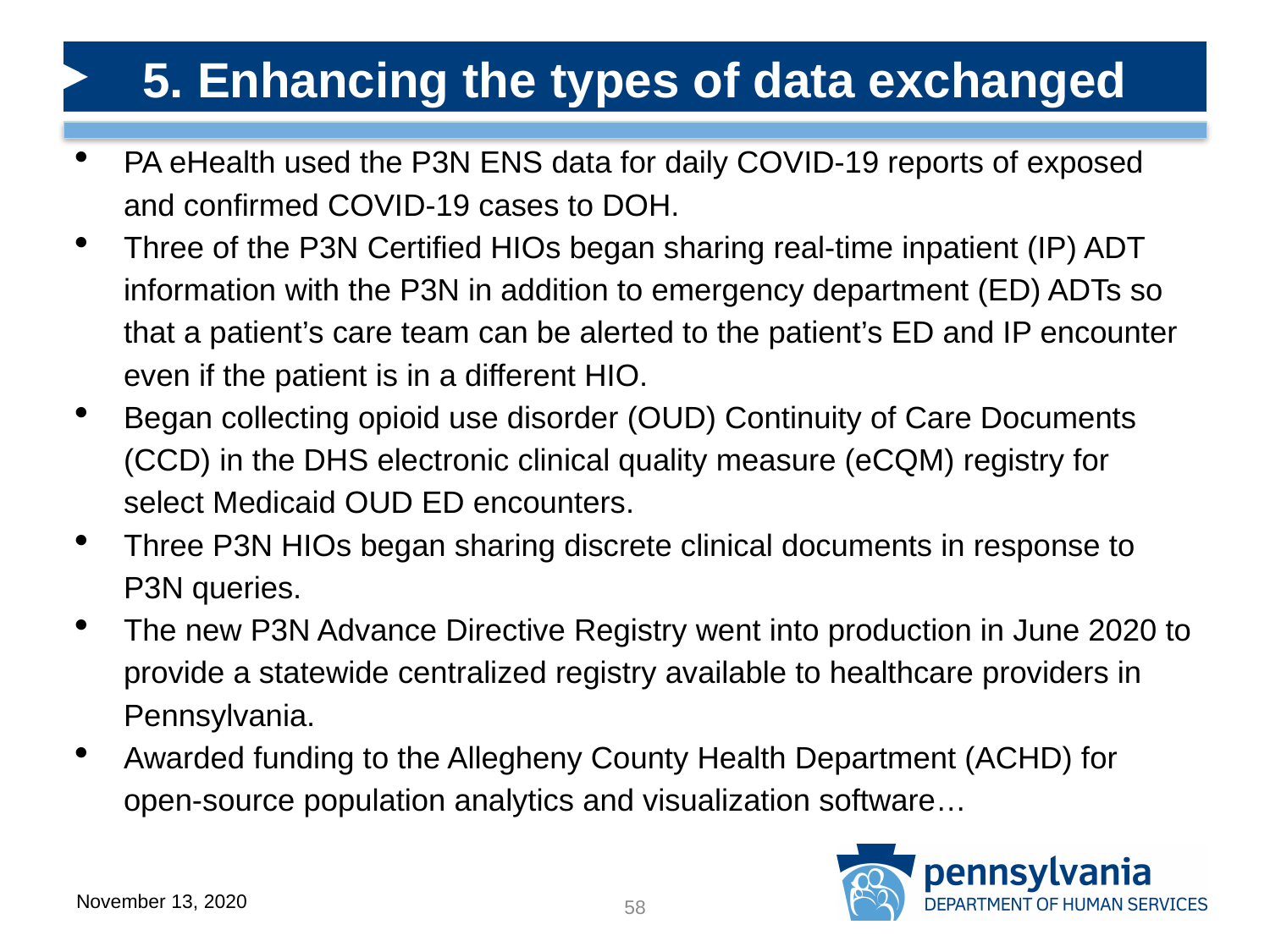

5. Enhancing the types of data exchanged
PA eHealth used the P3N ENS data for daily COVID-19 reports of exposed and confirmed COVID-19 cases to DOH.
Three of the P3N Certified HIOs began sharing real-time inpatient (IP) ADT information with the P3N in addition to emergency department (ED) ADTs so that a patient’s care team can be alerted to the patient’s ED and IP encounter even if the patient is in a different HIO.
Began collecting opioid use disorder (OUD) Continuity of Care Documents (CCD) in the DHS electronic clinical quality measure (eCQM) registry for select Medicaid OUD ED encounters.
Three P3N HIOs began sharing discrete clinical documents in response to P3N queries.
The new P3N Advance Directive Registry went into production in June 2020 to provide a statewide centralized registry available to healthcare providers in Pennsylvania.
Awarded funding to the Allegheny County Health Department (ACHD) for open-source population analytics and visualization software…

November 13, 2020
58